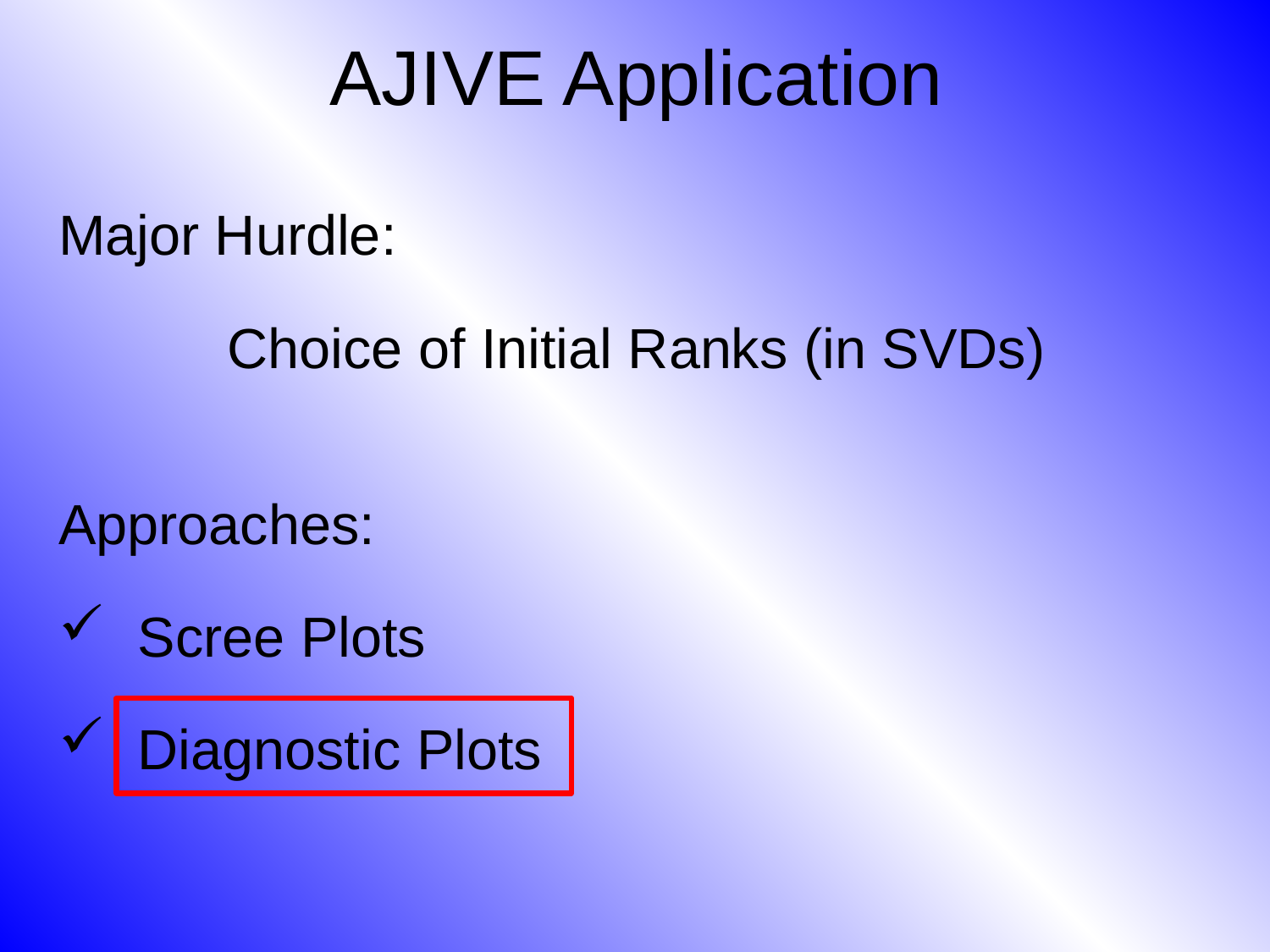

# AJIVE Application
Major Hurdle:
Choice of Initial Ranks (in SVDs)

Approaches:
  Scree Plots
  Diagnostic Plots